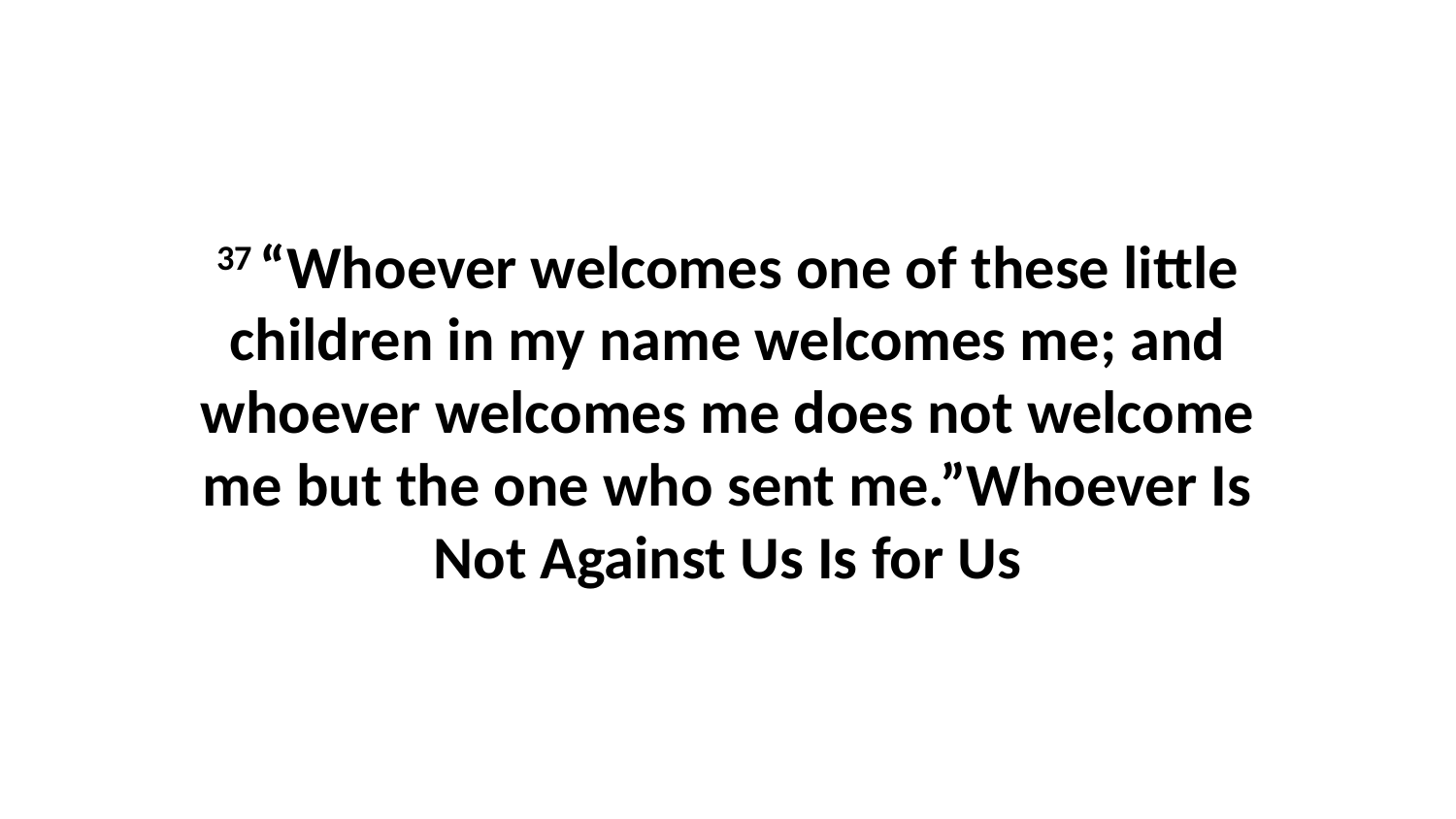

37 “Whoever welcomes one of these little children in my name welcomes me; and whoever welcomes me does not welcome me but the one who sent me.”Whoever Is Not Against Us Is for Us